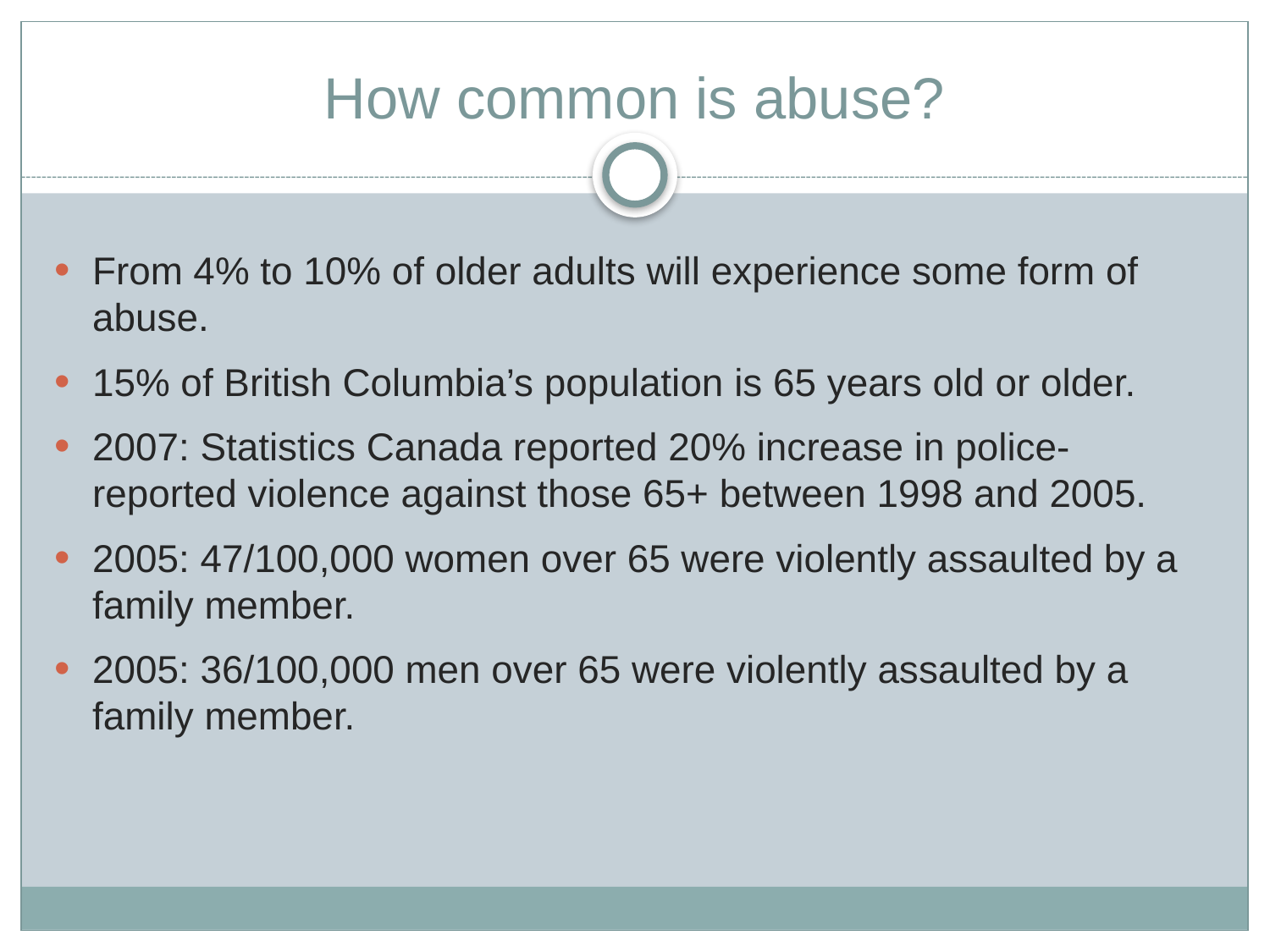

# How common is abuse?
From 4% to 10% of older adults will experience some form of abuse.
15% of British Columbia’s population is 65 years old or older.
2007: Statistics Canada reported 20% increase in police-reported violence against those 65+ between 1998 and 2005.
2005: 47/100,000 women over 65 were violently assaulted by a family member.
2005: 36/100,000 men over 65 were violently assaulted by a family member.